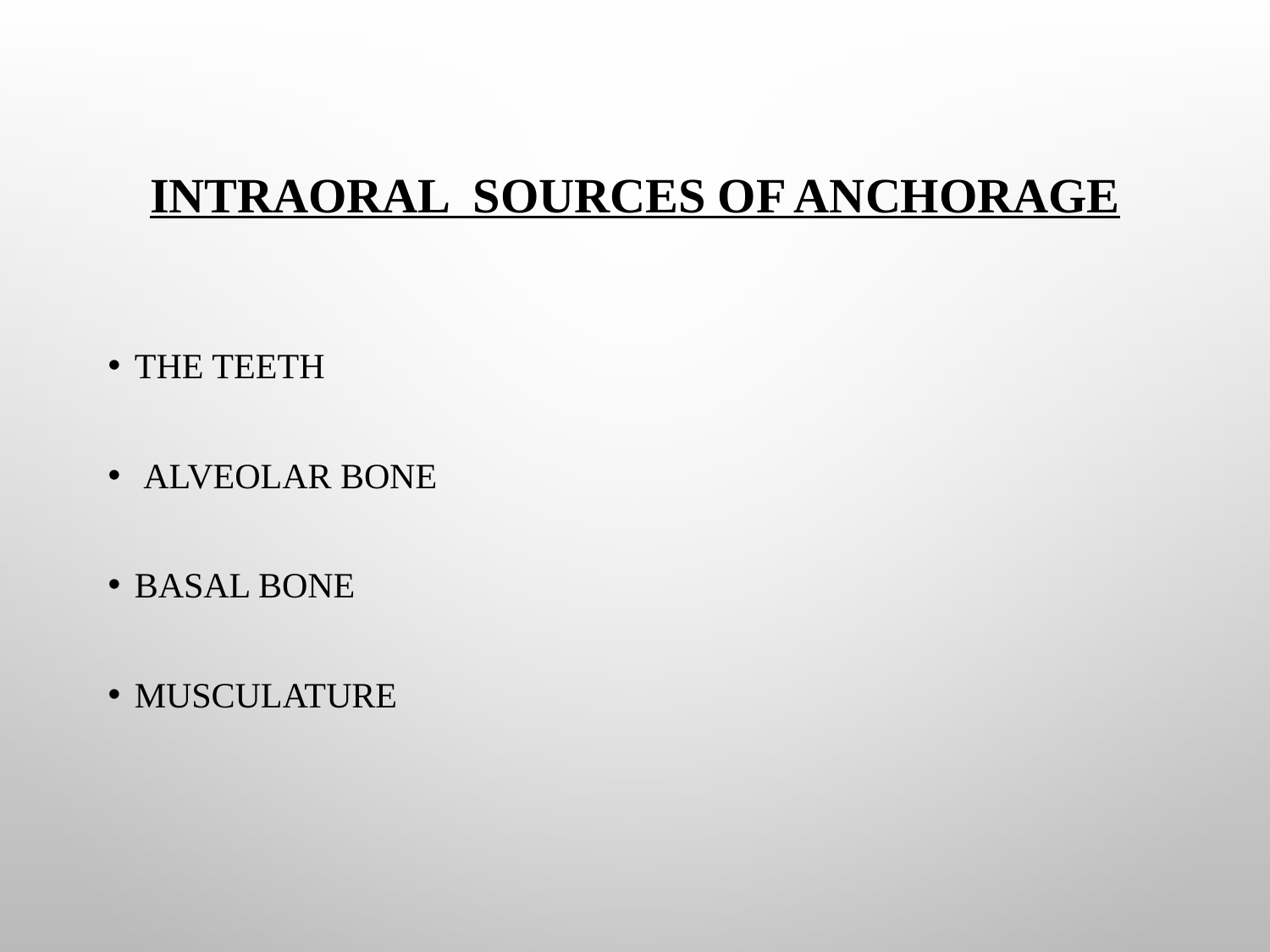

# INTRAORAL  SOURCES OF ANCHORAGE
The teeth

 Alveolar bone

Basal bone

Musculature